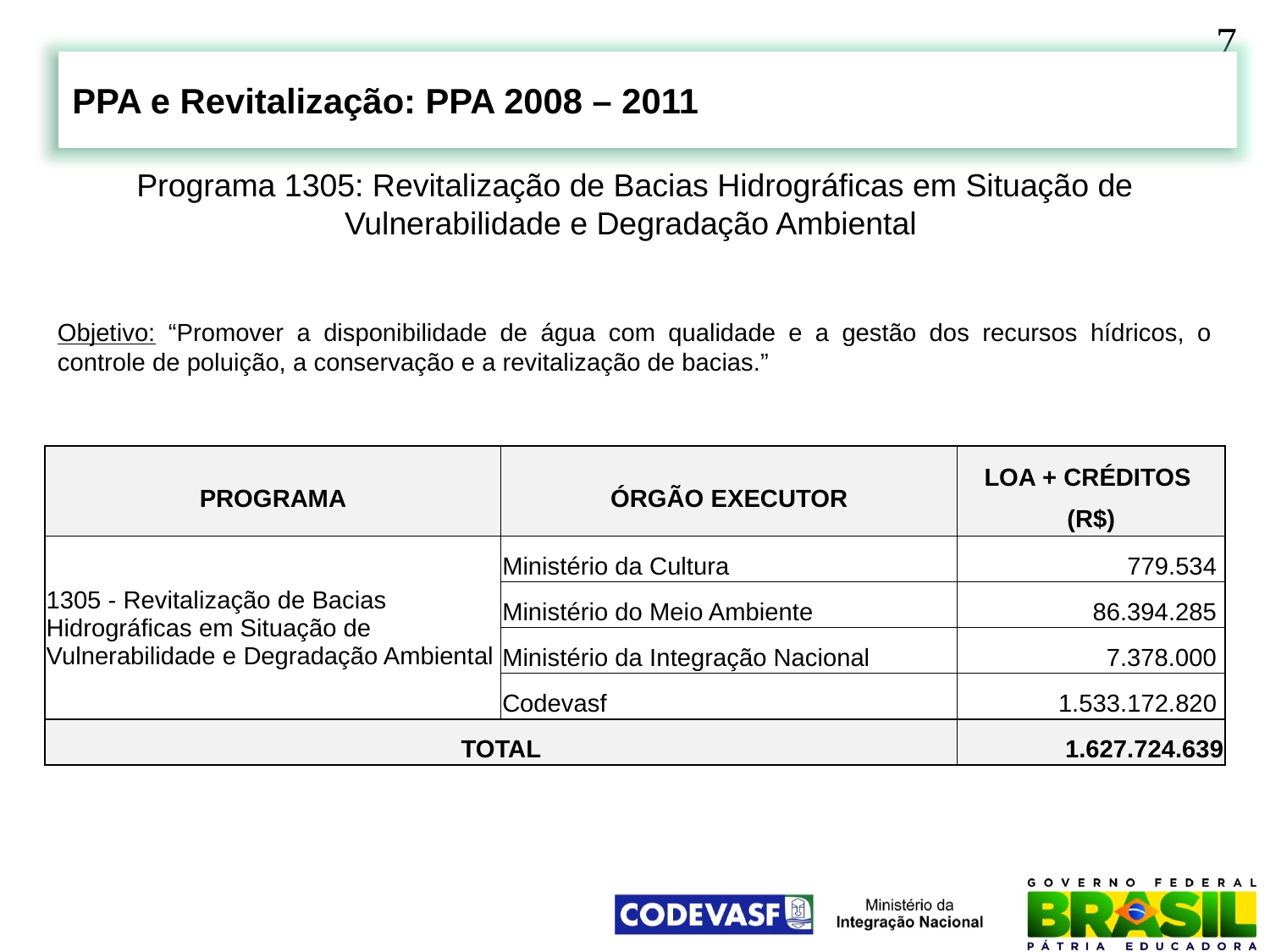

7
PPA e Revitalização: PPA 2008 – 2011
Programa 1305: Revitalização de Bacias Hidrográficas em Situação de Vulnerabilidade e Degradação Ambiental

Objetivo: “Promover a disponibilidade de água com qualidade e a gestão dos recursos hídricos, o controle de poluição, a conservação e a revitalização de bacias.”

| PROGRAMA | ÓRGÃO EXECUTOR | LOA + CRÉDITOS (R$) |
| --- | --- | --- |
| 1305 - Revitalização de Bacias Hidrográficas em Situação de Vulnerabilidade e Degradação Ambiental | Ministério da Cultura | 779.534 |
|  | Ministério do Meio Ambiente | 86.394.285 |
|  | Ministério da Integração Nacional | 7.378.000 |
|  | Codevasf | 1.533.172.820 |
| TOTAL |  | 1.627.724.639 |